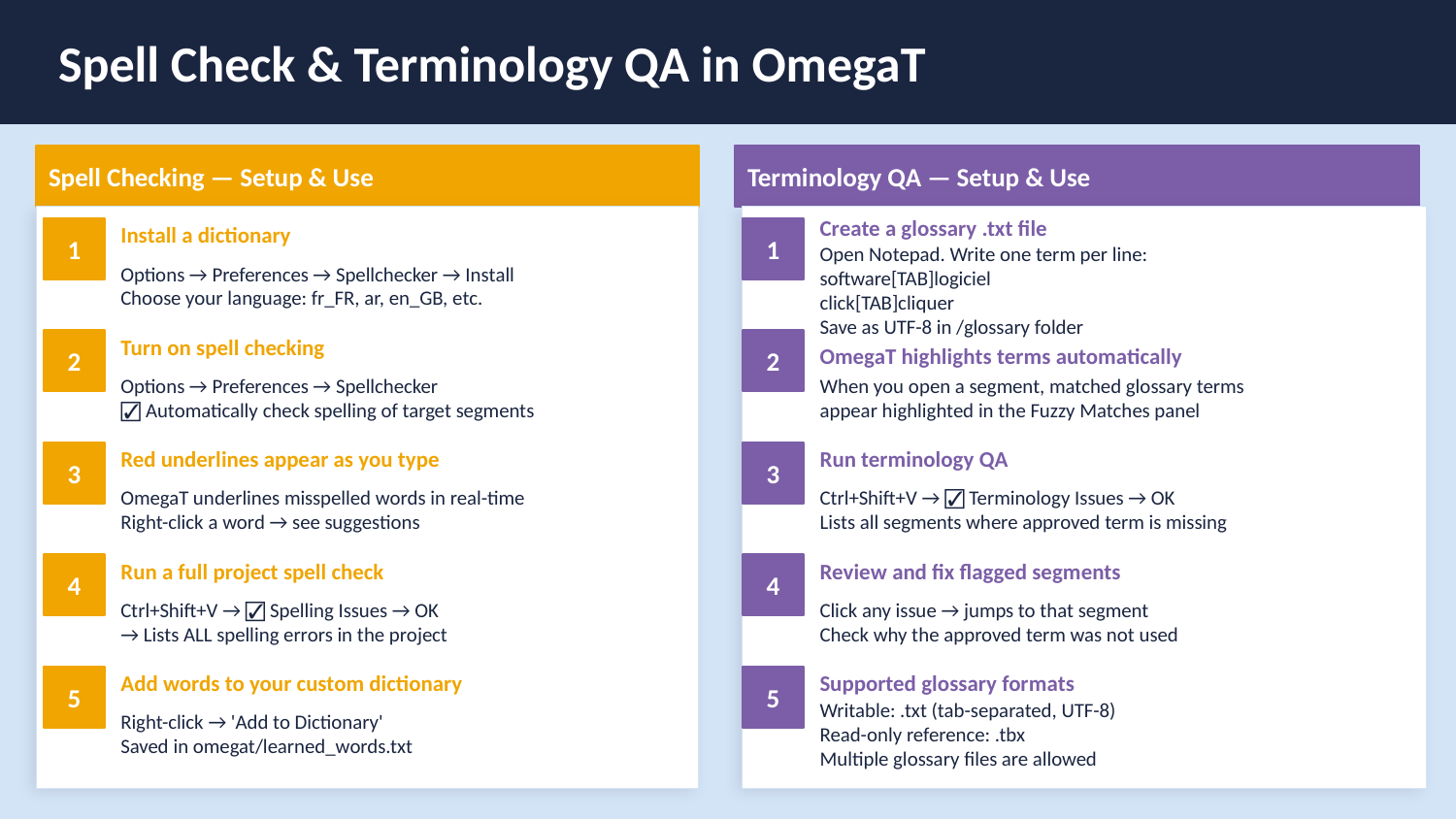

Spell Check & Terminology QA in OmegaT

Spell Checking — Setup & Use

Terminology QA — Setup & Use

Create a glossary .txt file

1

1
Install a dictionary
Options → Preferences → Spellchecker → Install
Choose your language: fr_FR, ar, en_GB, etc.
Open Notepad. Write one term per line:
software[TAB]logiciel
click[TAB]cliquer
Save as UTF-8 in /glossary folder

2

2
Turn on spell checking
OmegaT highlights terms automatically
Options → Preferences → Spellchecker
☑ Automatically check spelling of target segments
When you open a segment, matched glossary terms
appear highlighted in the Fuzzy Matches panel

3

3
Red underlines appear as you type
Run terminology QA
OmegaT underlines misspelled words in real-time
Right-click a word → see suggestions
Ctrl+Shift+V → ☑ Terminology Issues → OK
Lists all segments where approved term is missing

4

4
Run a full project spell check
Review and fix flagged segments
Ctrl+Shift+V → ☑ Spelling Issues → OK
→ Lists ALL spelling errors in the project
Click any issue → jumps to that segment
Check why the approved term was not used

5

5
Add words to your custom dictionary
Supported glossary formats
Right-click → 'Add to Dictionary'
Saved in omegat/learned_words.txt
Writable: .txt (tab-separated, UTF-8)
Read-only reference: .tbx
Multiple glossary files are allowed